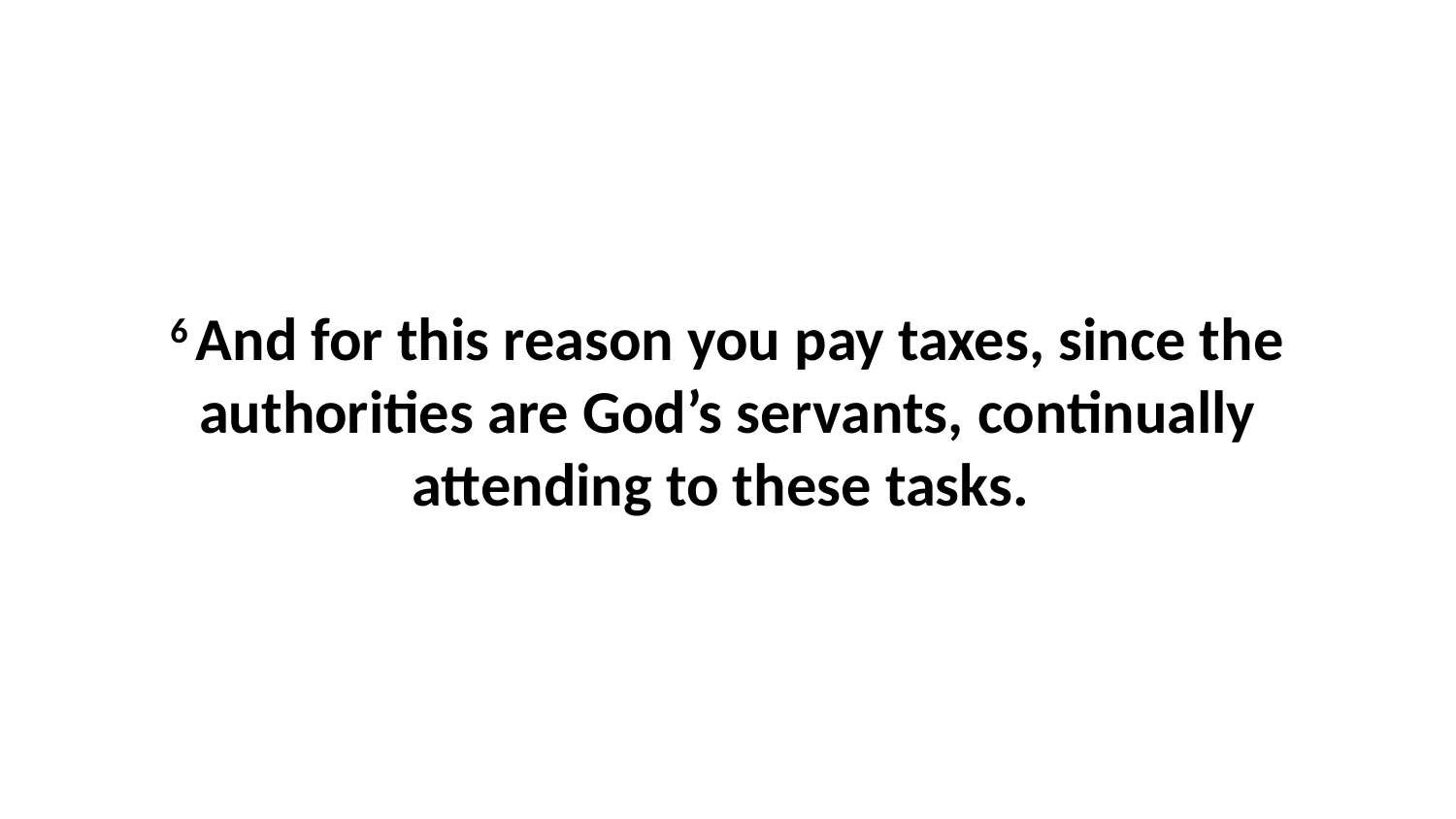

6 And for this reason you pay taxes, since the authorities are God’s servants, continually attending to these tasks.